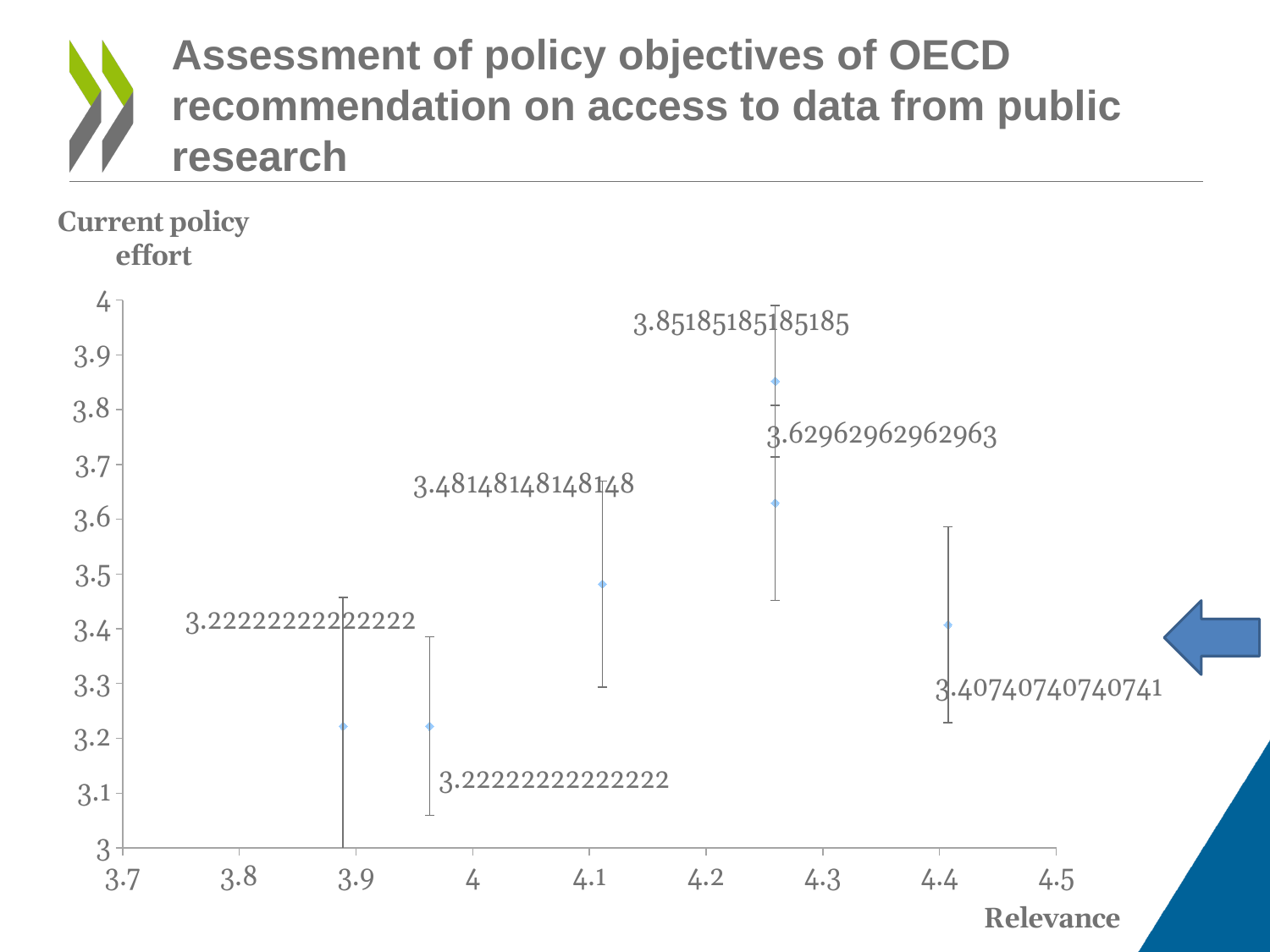

# Assessment of policy objectives of OECD recommendation on access to data from public research

### Chart

| Category |  |
|---|---|